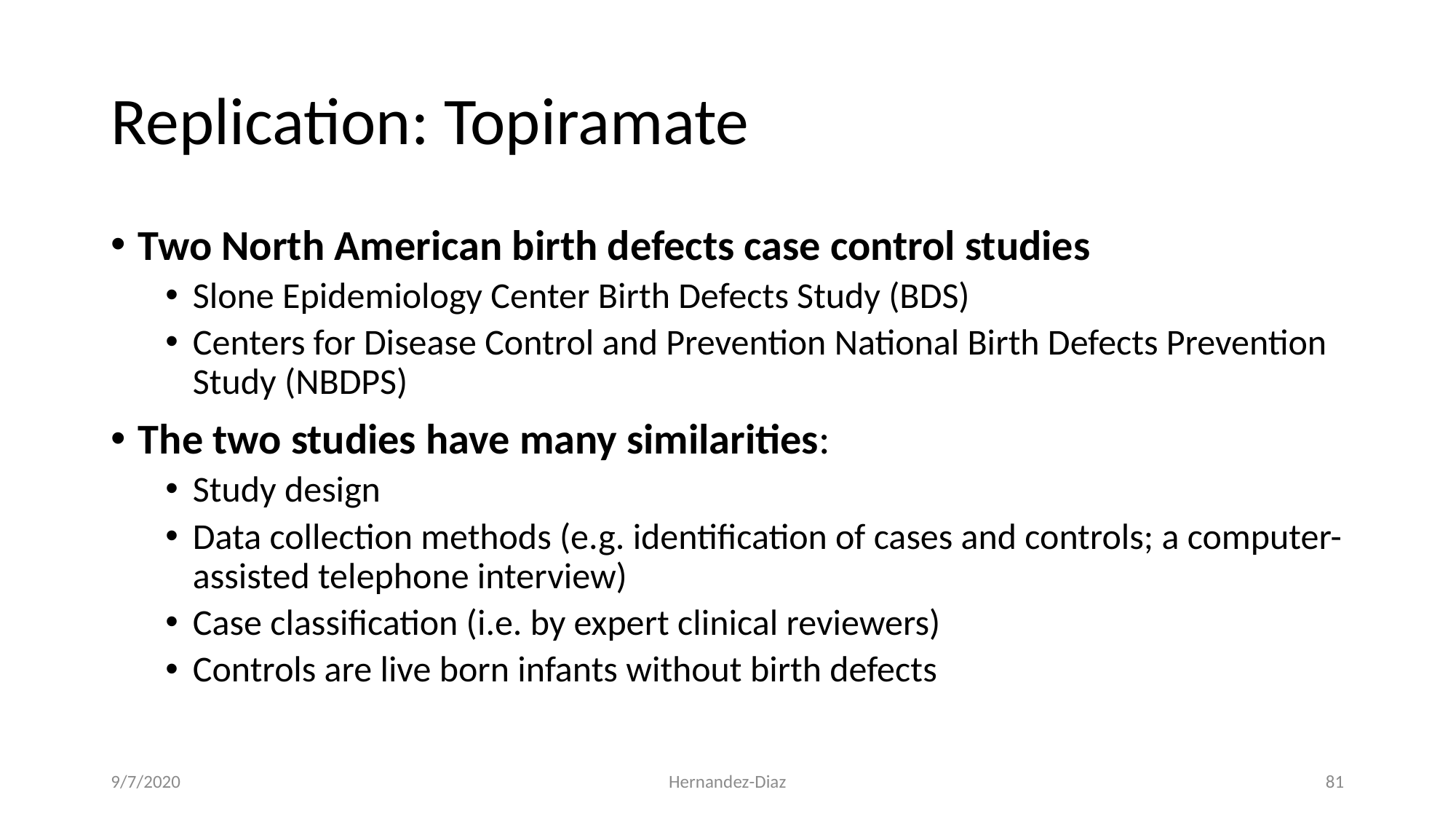

Replication: Topiramate
Two North American birth defects case control studies
Slone Epidemiology Center Birth Defects Study (BDS)
Centers for Disease Control and Prevention National Birth Defects Prevention Study (NBDPS)
The two studies have many similarities:
Study design
Data collection methods (e.g. identification of cases and controls; a computer-assisted telephone interview)
Case classification (i.e. by expert clinical reviewers)
Controls are live born infants without birth defects

9/7/2020
Hernandez-Diaz
81